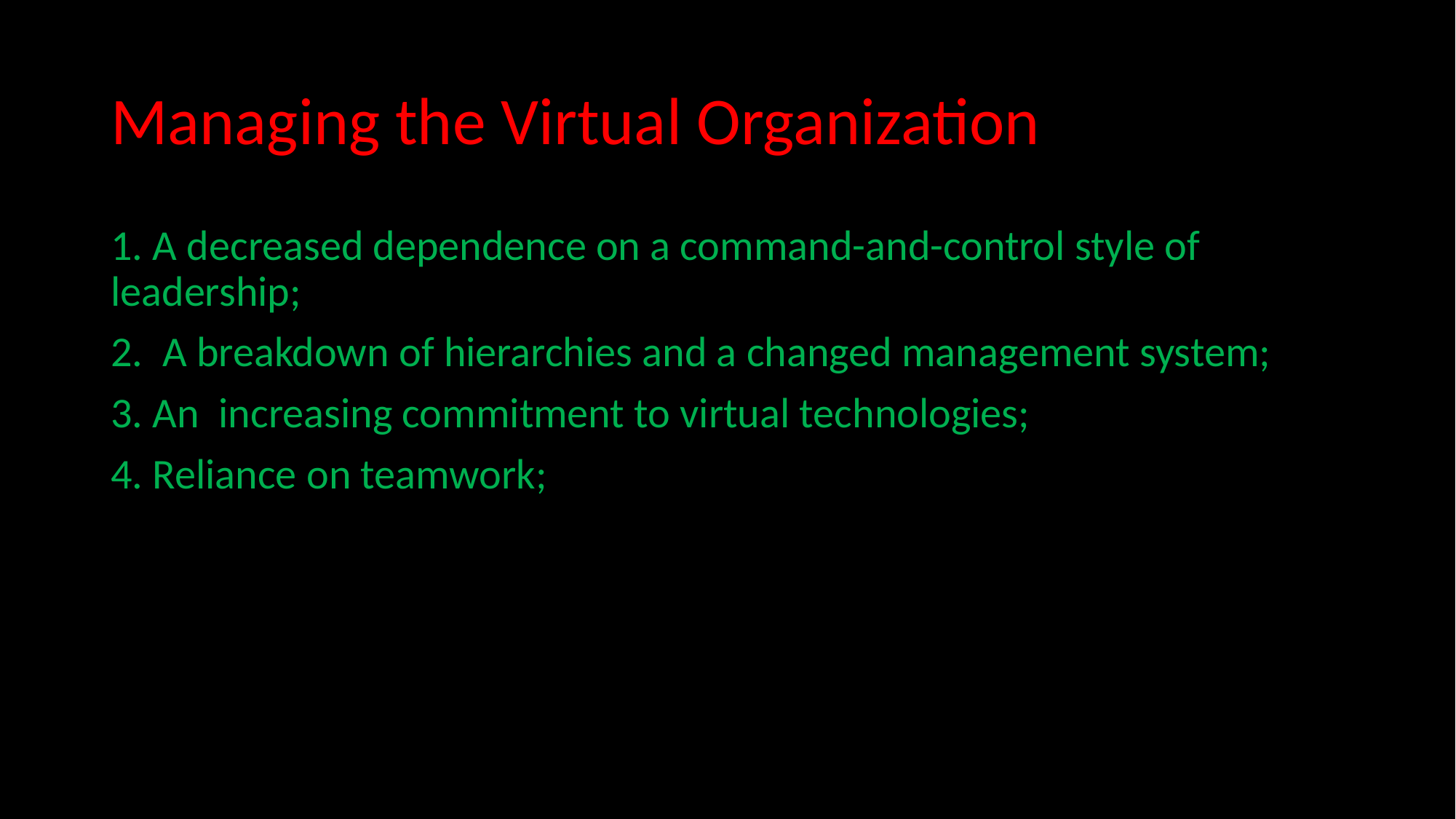

# Managing the Virtual Organization
1. A decreased dependence on a command-and-control style of leadership;
2.  A breakdown of hierarchies and a changed management system;
3. An  increasing commitment to virtual technologies;
4. Reliance on teamwork;